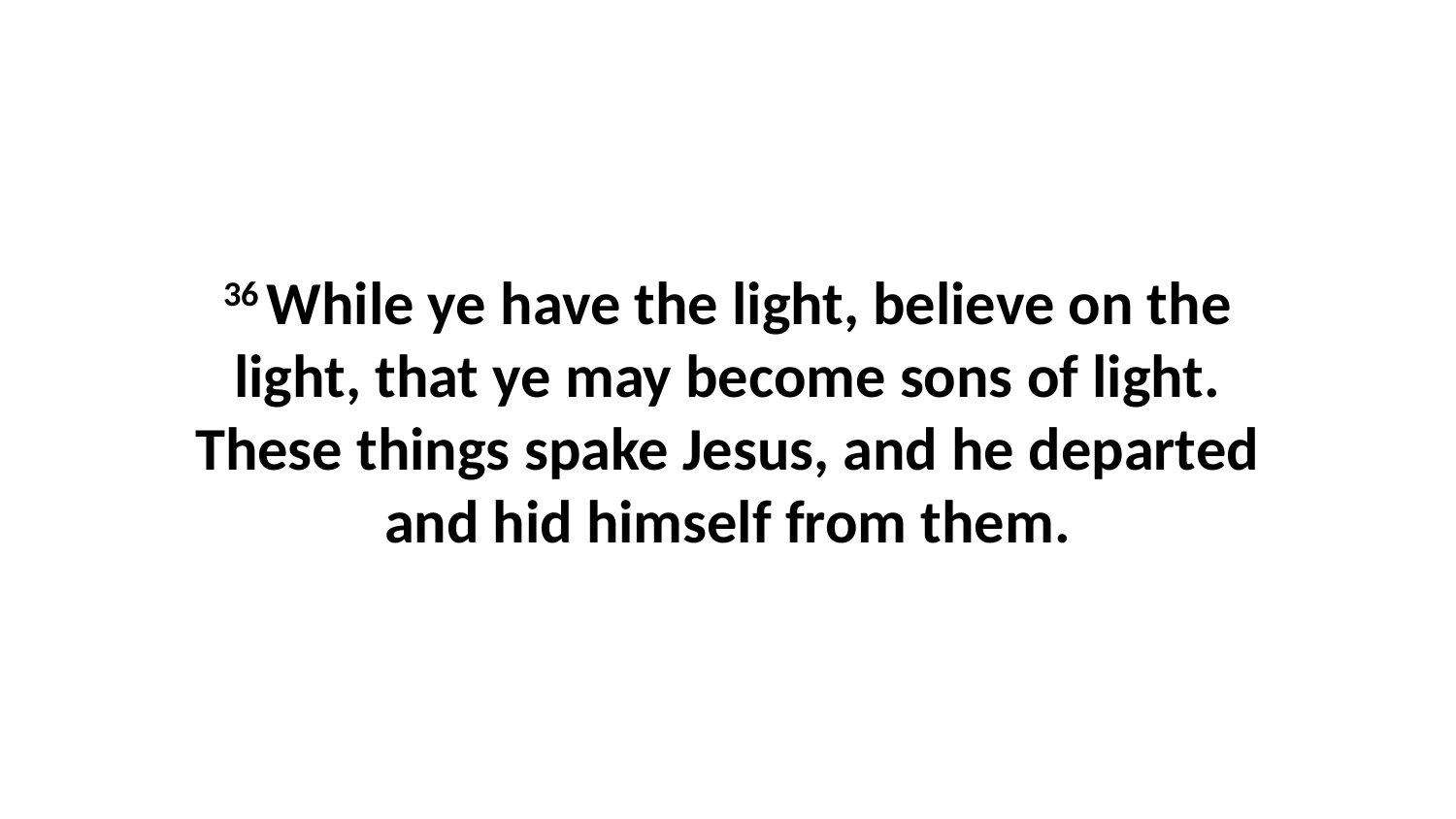

36 While ye have the light, believe on the light, that ye may become sons of light. These things spake Jesus, and he departed and hid himself from them.